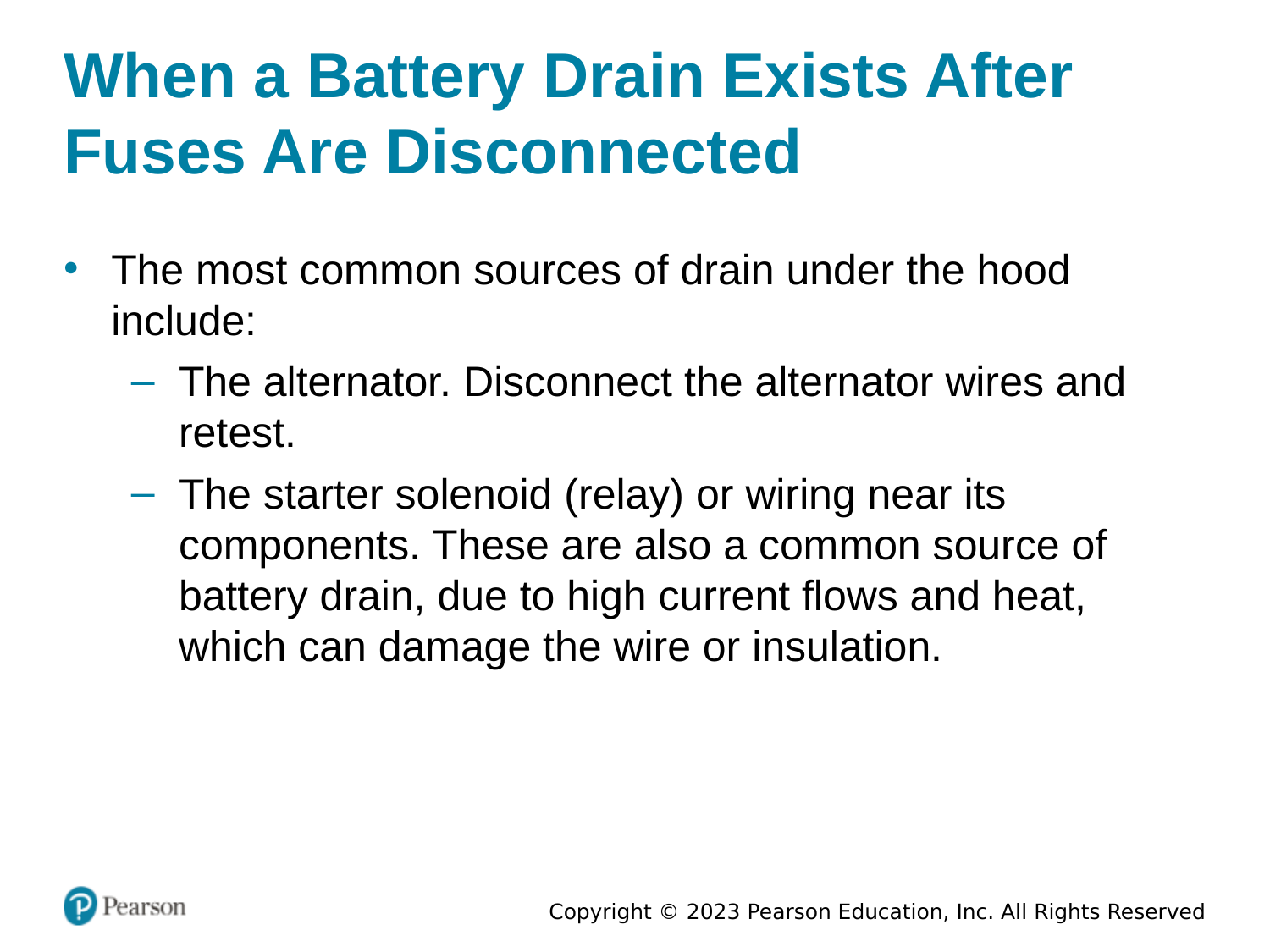

# When a Battery Drain Exists After Fuses Are Disconnected
The most common sources of drain under the hood include:
The alternator. Disconnect the alternator wires and retest.
The starter solenoid (relay) or wiring near its components. These are also a common source of battery drain, due to high current flows and heat, which can damage the wire or insulation.